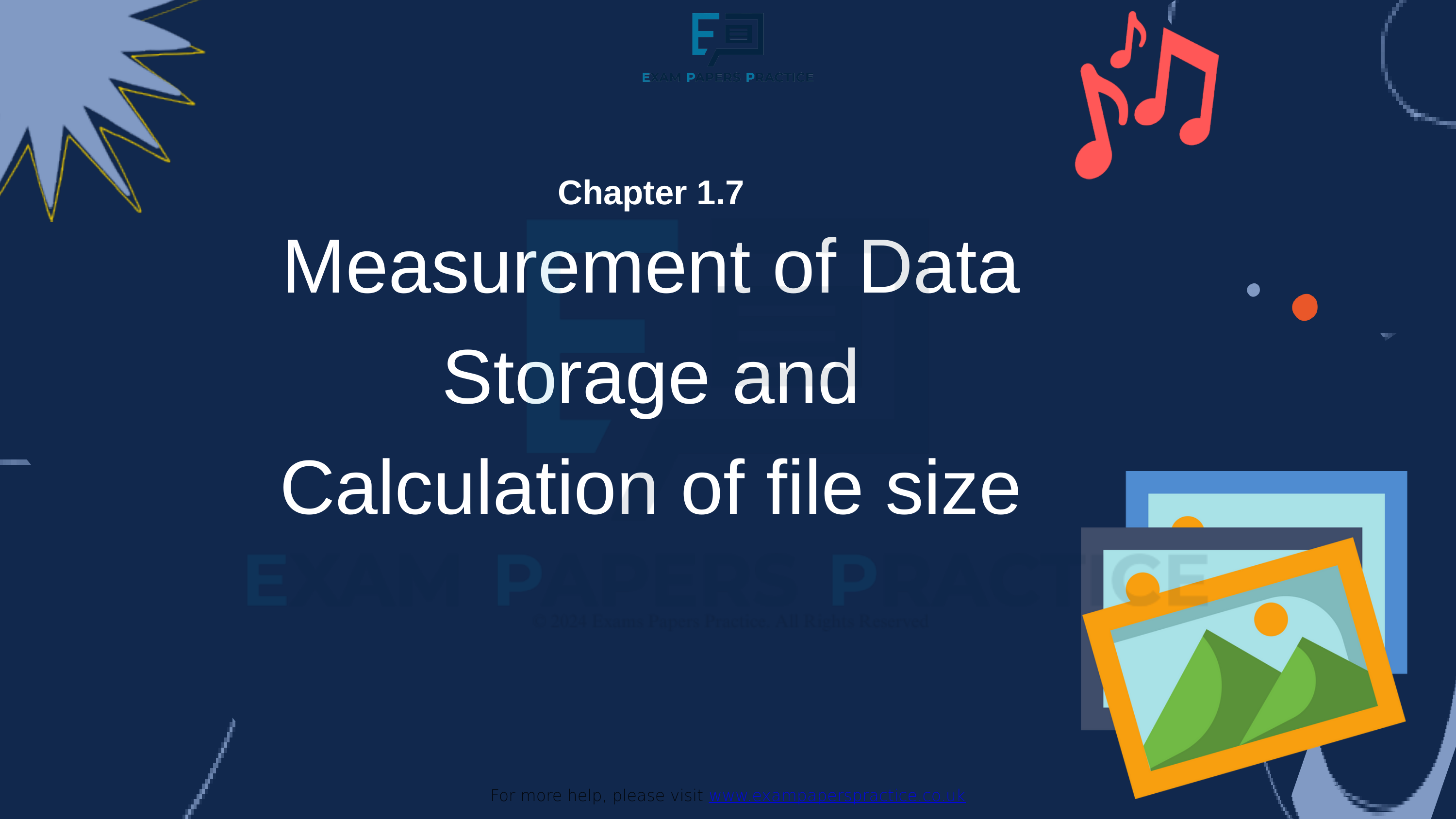

For more help, please visit www.exampaperspractice.co.uk
Chapter 1.7
Measurement of Data Storage and Calculation of file size